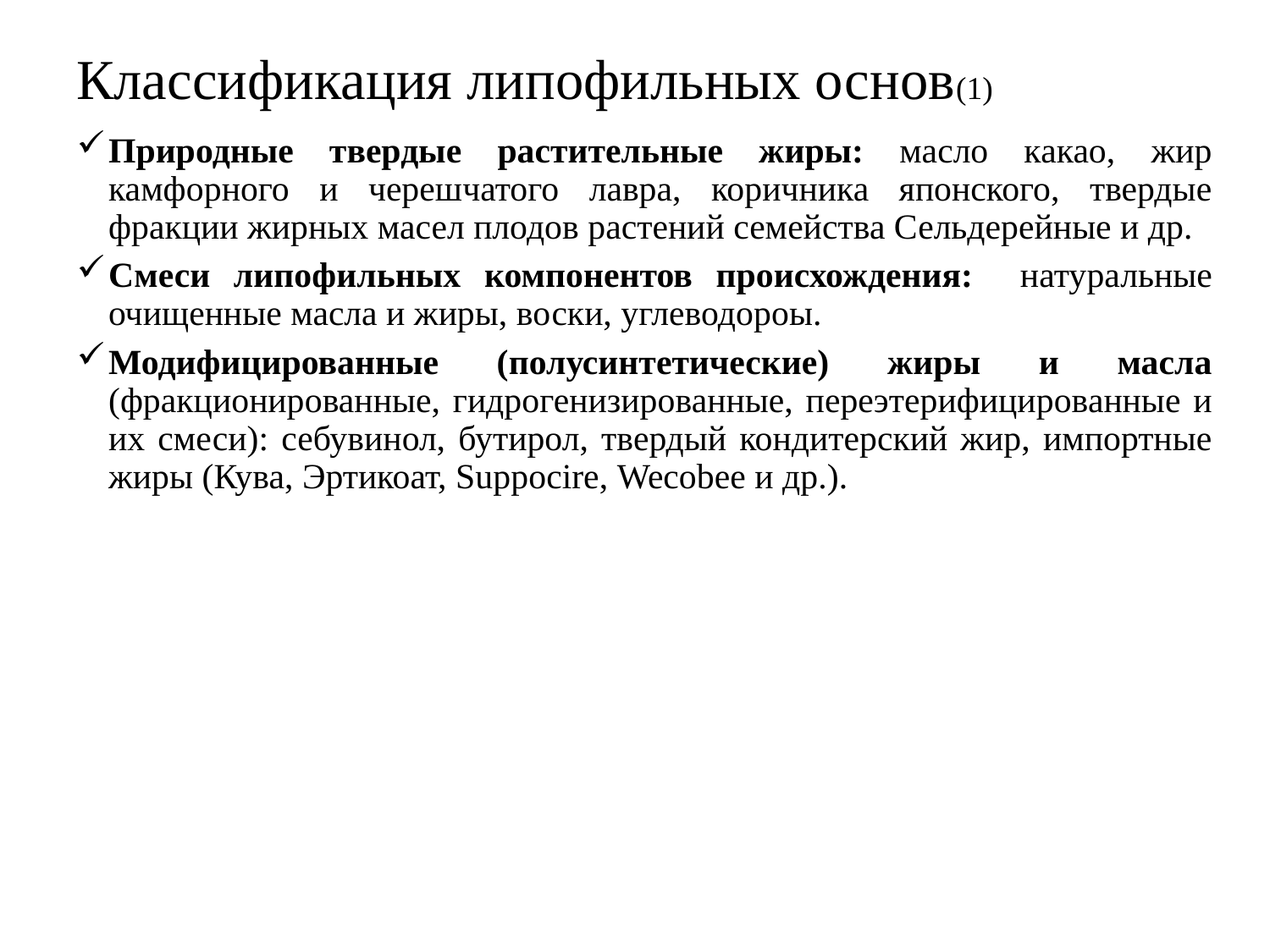

# Классификация липофильных основ(1)
Природные твердые растительные жиры: масло какао, жир камфорного и черешчатого лавра, коричника японского, твердые фракции жирных масел плодов растений семейства Сельдерейные и др.
Смеси липофильных компонентов происхождения:  натуральные очищенные масла и жиры, воски, углеводороы.
Модифицированные (полусинтетические) жиры и масла (фракционированные, гидрогенизированные, переэтерифицированные и их смеси): себувинол, бутирол, твердый кондитерский жир, импортные жиры (Кува, Эртикоат, Suppocire, Wecobee и др.).